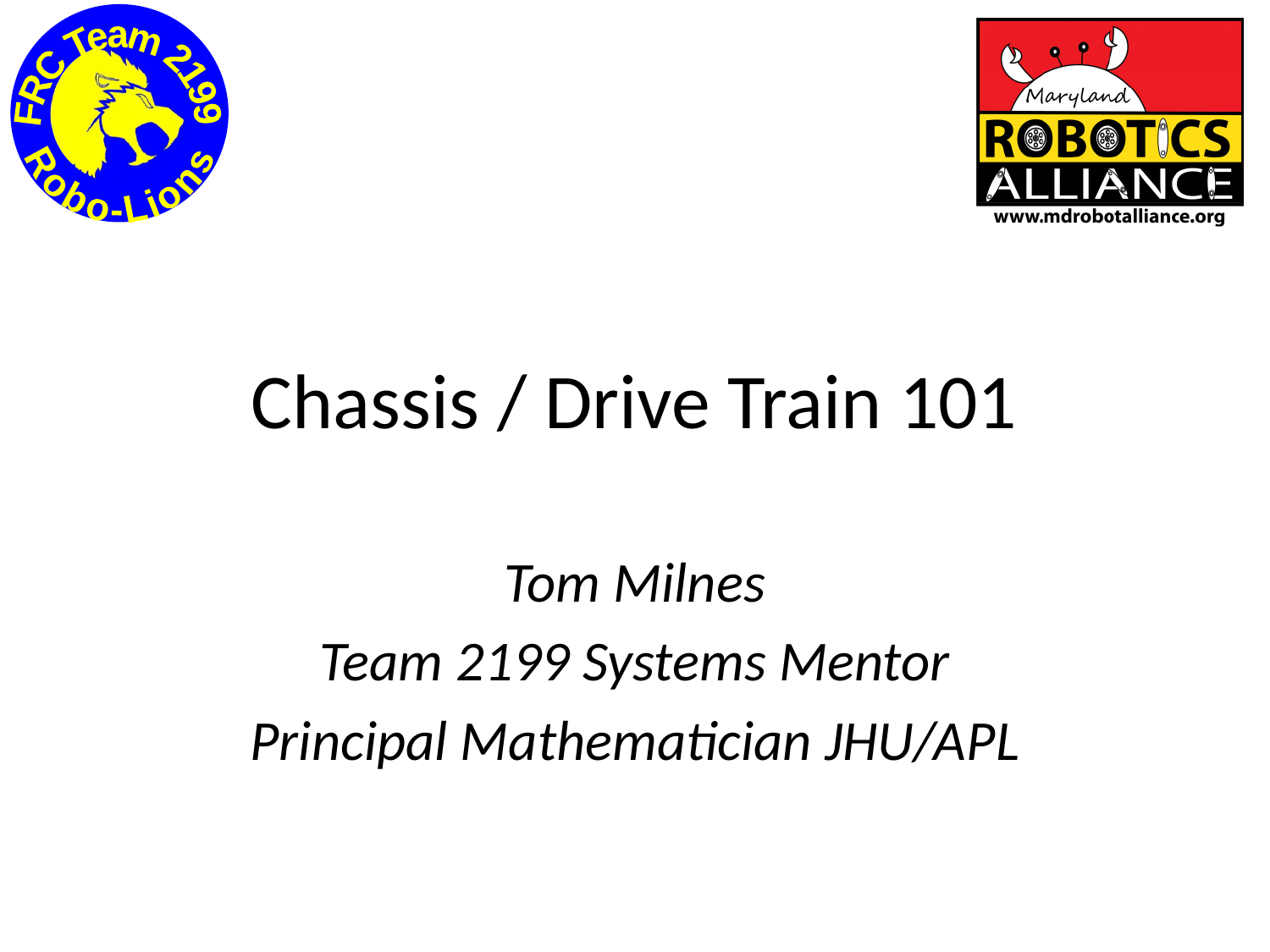

# Chassis / Drive Train 101
Tom Milnes
Team 2199 Systems Mentor
Principal Mathematician JHU/APL